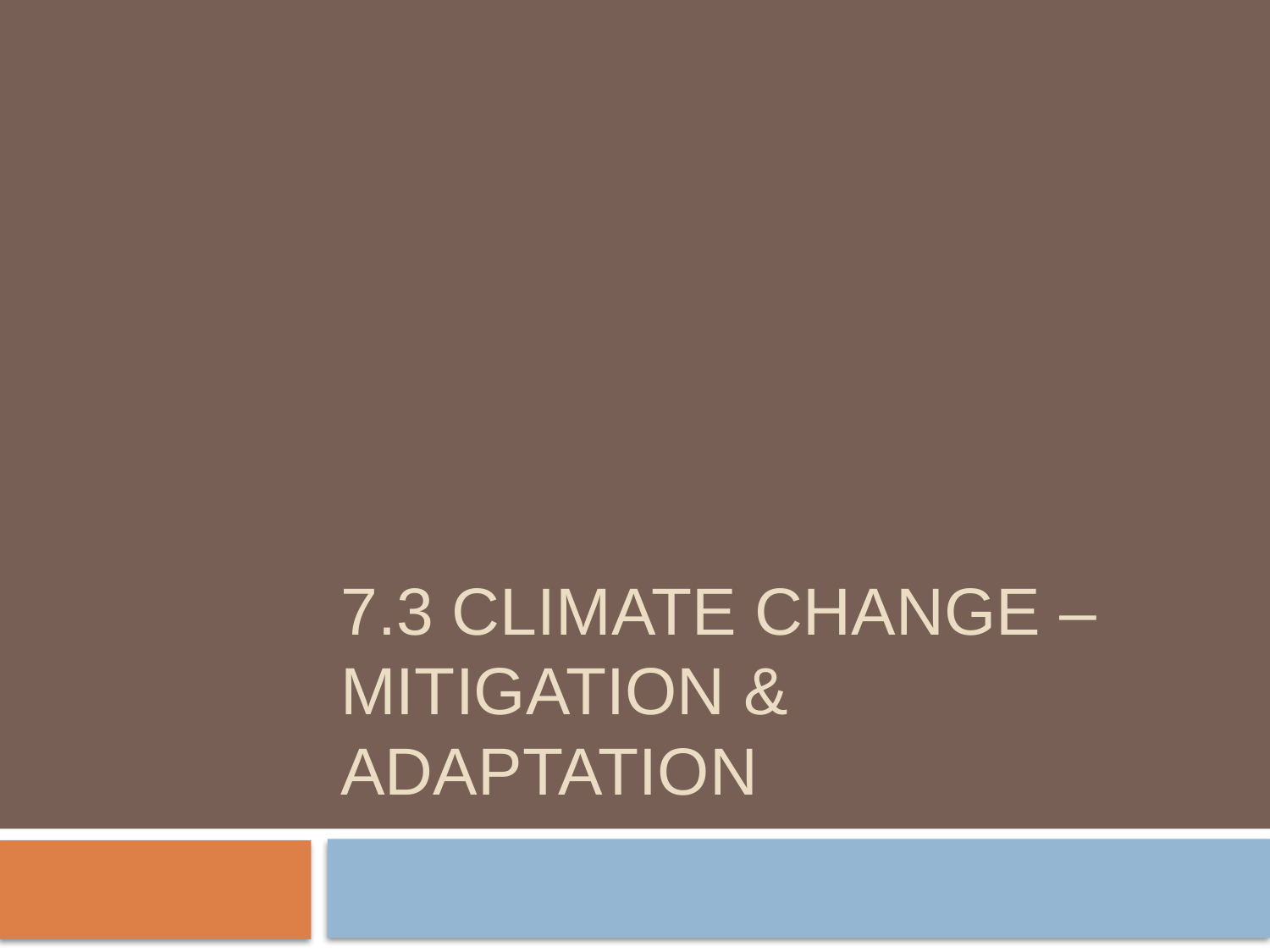

# 7.3 Climate change – mitigation & adaptation